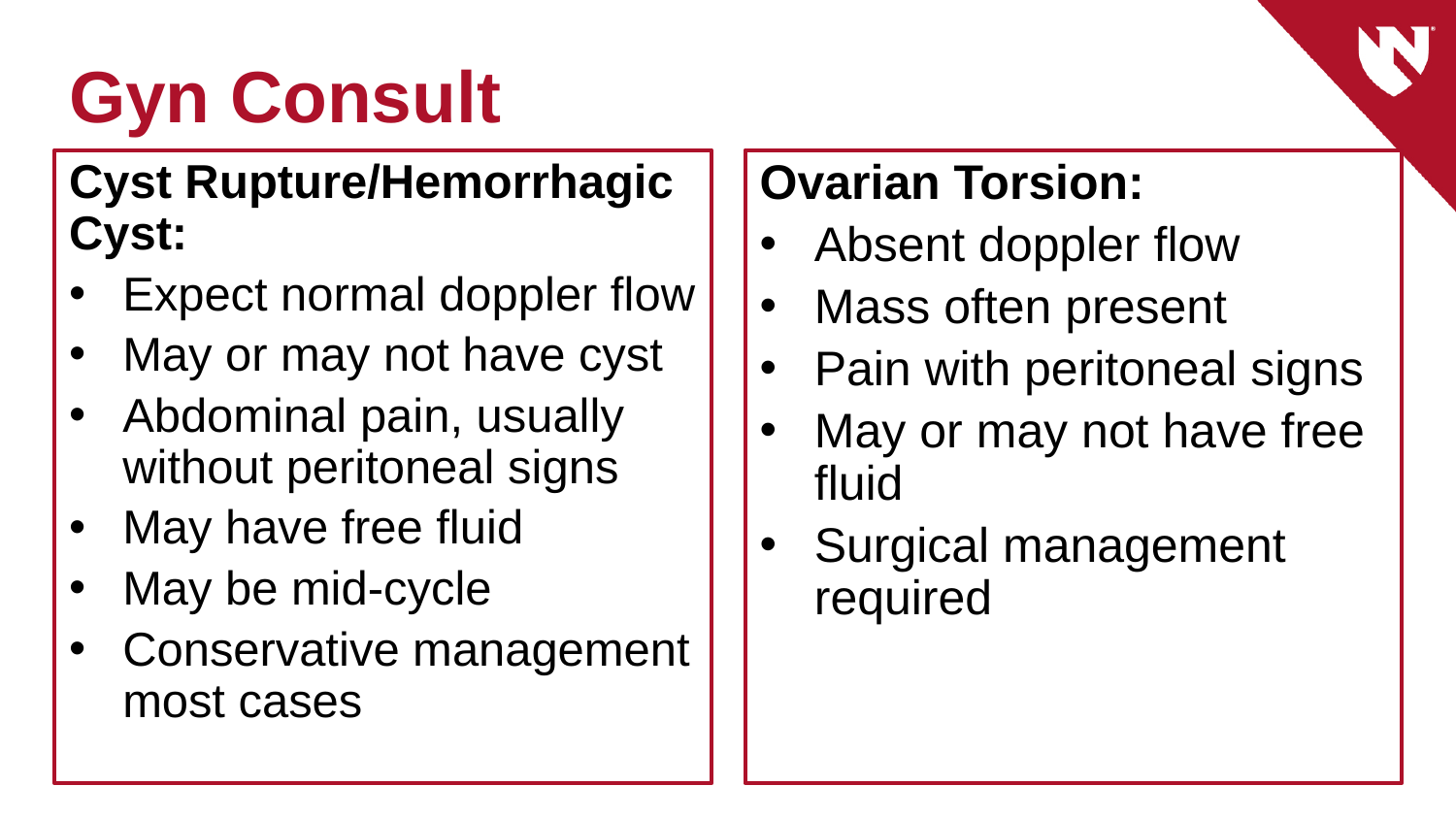

# Gyn Consult
Ovarian Torsion:
Absent doppler flow
Mass often present
Pain with peritoneal signs
May or may not have free fluid
Surgical management required

Cyst Rupture/Hemorrhagic Cyst:
Expect normal doppler flow
May or may not have cyst
Abdominal pain, usually without peritoneal signs
May have free fluid
May be mid-cycle
Conservative management most cases